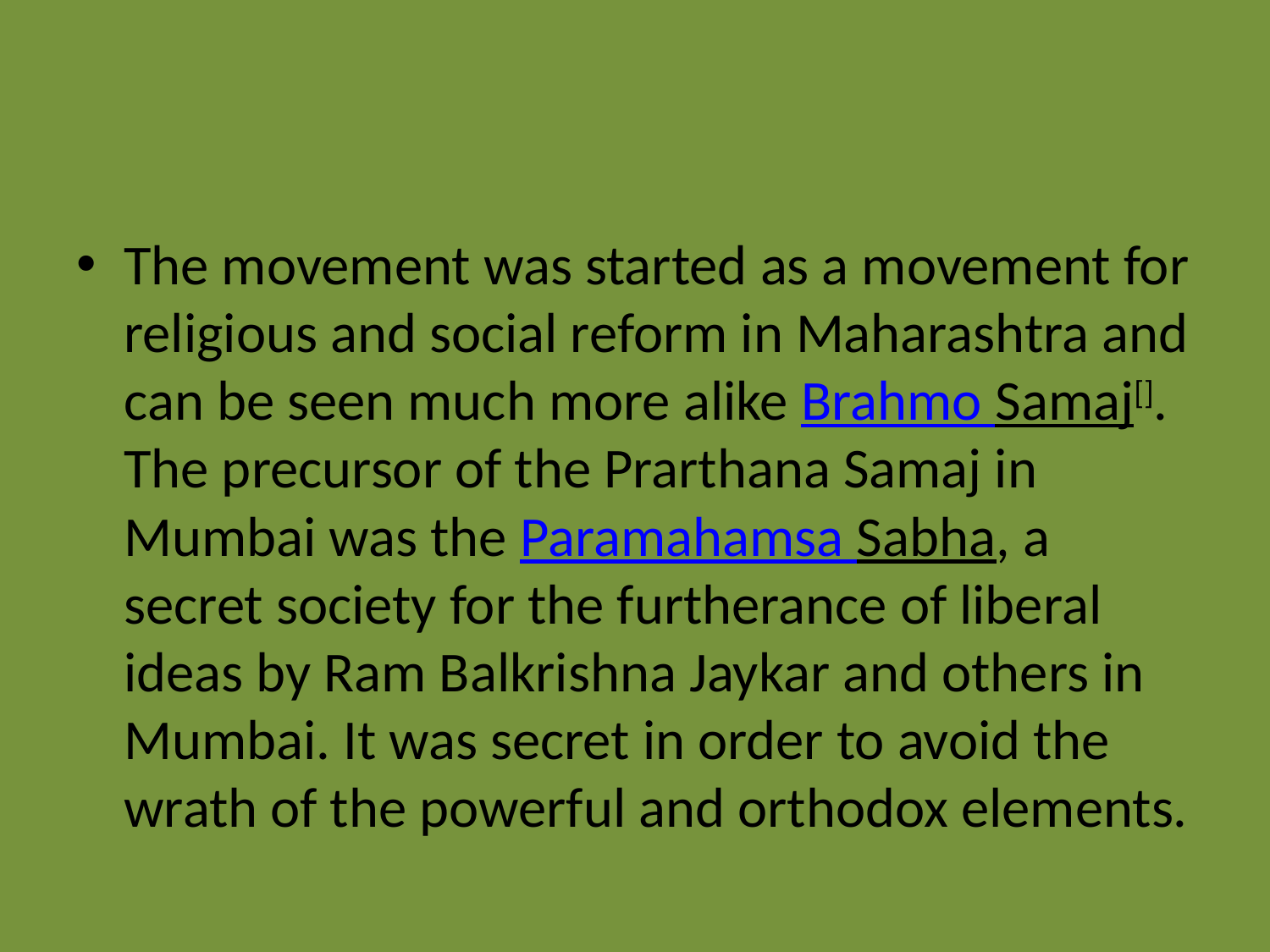

#
The movement was started as a movement for religious and social reform in Maharashtra and can be seen much more alike Brahmo Samaj[]. The precursor of the Prarthana Samaj in Mumbai was the Paramahamsa Sabha, a secret society for the furtherance of liberal ideas by Ram Balkrishna Jaykar and others in Mumbai. It was secret in order to avoid the wrath of the powerful and orthodox elements.